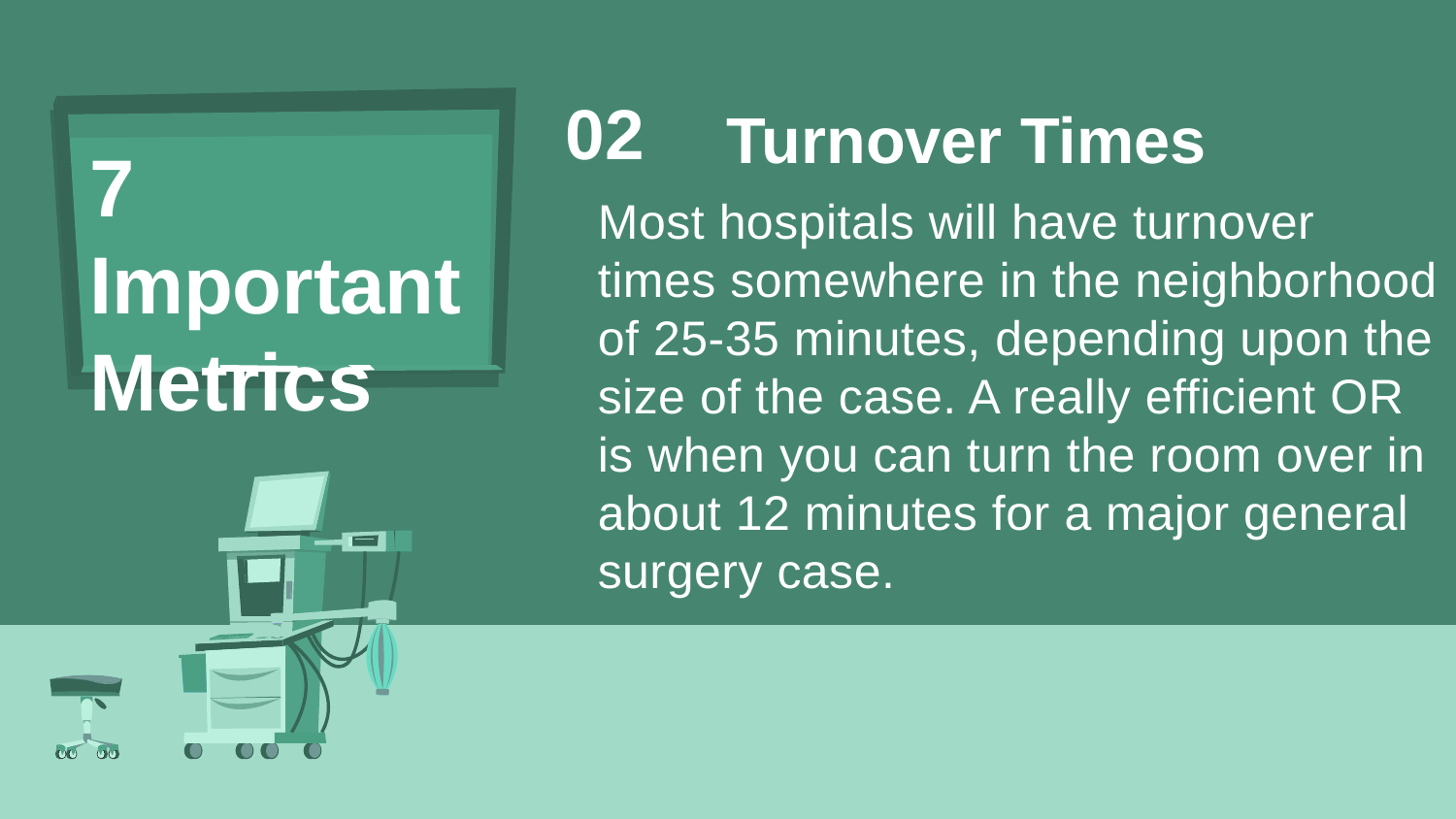

# 02
Turnover Times
7 Important Metrics
Most hospitals will have turnover times somewhere in the neighborhood of 25-35 minutes, depending upon the size of the case. A really efficient OR is when you can turn the room over in about 12 minutes for a major general surgery case.